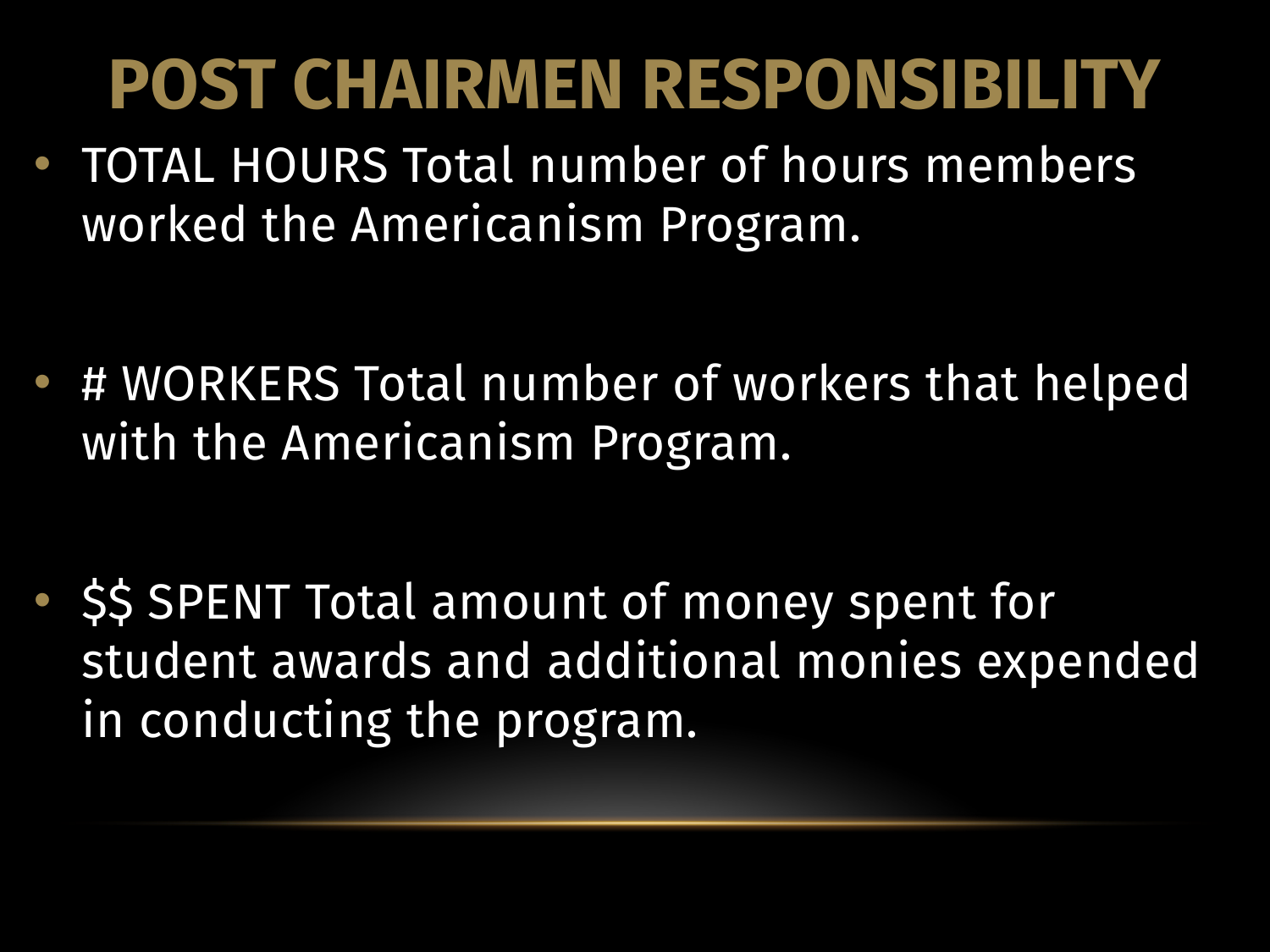

POST CHAIRMEN RESPONSIBILITY
TOTAL HOURS Total number of hours members worked the Americanism Program.

# WORKERS Total number of workers that helped with the Americanism Program.

$$ SPENT Total amount of money spent for student awards and additional monies expended in conducting the program.